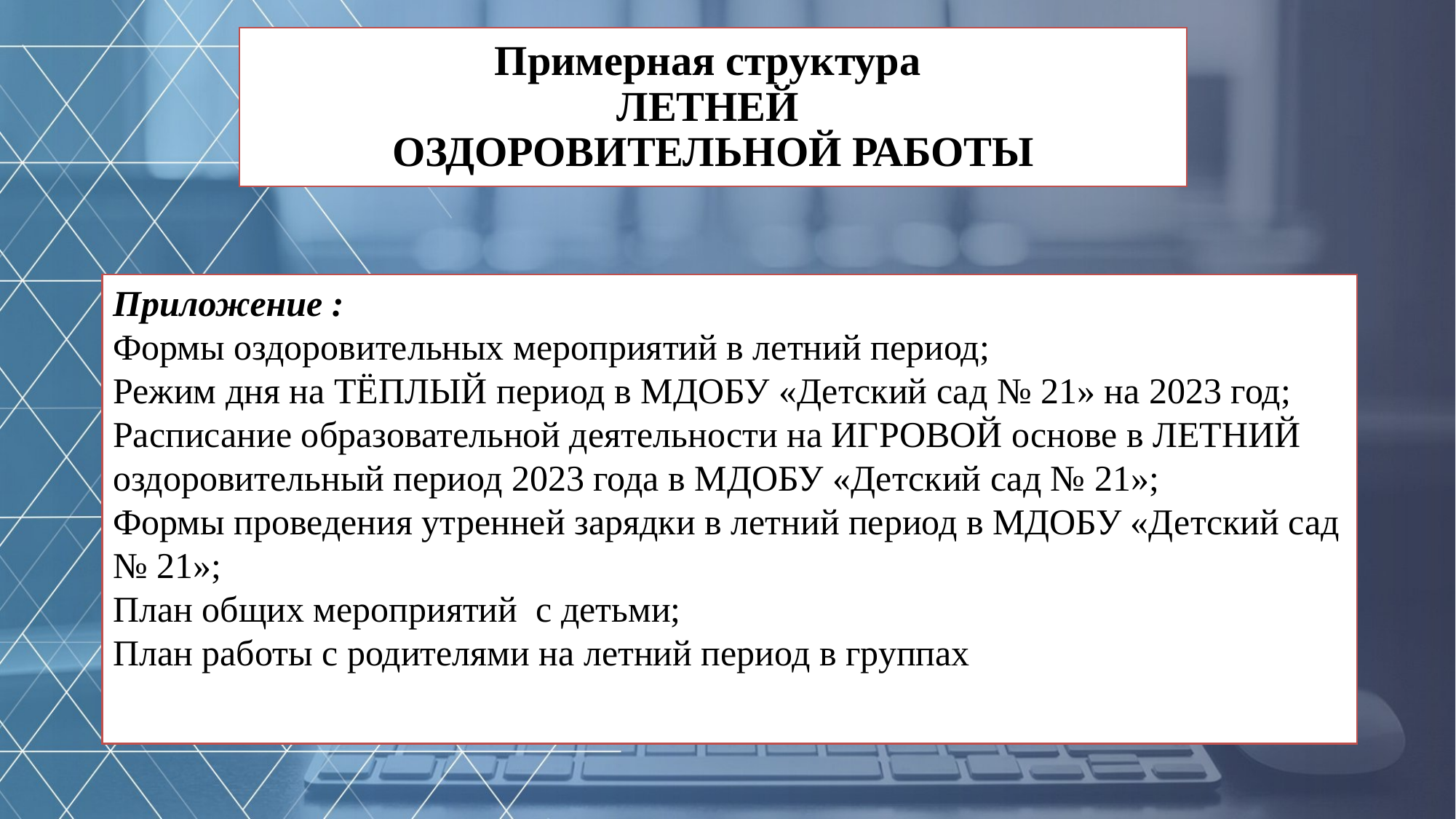

# Примерная структура ЛЕТНЕЙ ОЗДОРОВИТЕЛЬНОЙ РАБОТЫ
Приложение :
Формы оздоровительных мероприятий в летний период;
Режим дня на ТЁПЛЫЙ период в МДОБУ «Детский сад № 21» на 2023 год;
Расписание образовательной деятельности на ИГРОВОЙ основе в ЛЕТНИЙ оздоровительный период 2023 года в МДОБУ «Детский сад № 21»;
Формы проведения утренней зарядки в летний период в МДОБУ «Детский сад № 21»;
План общих мероприятий  с детьми;
План работы с родителями на летний период в группах